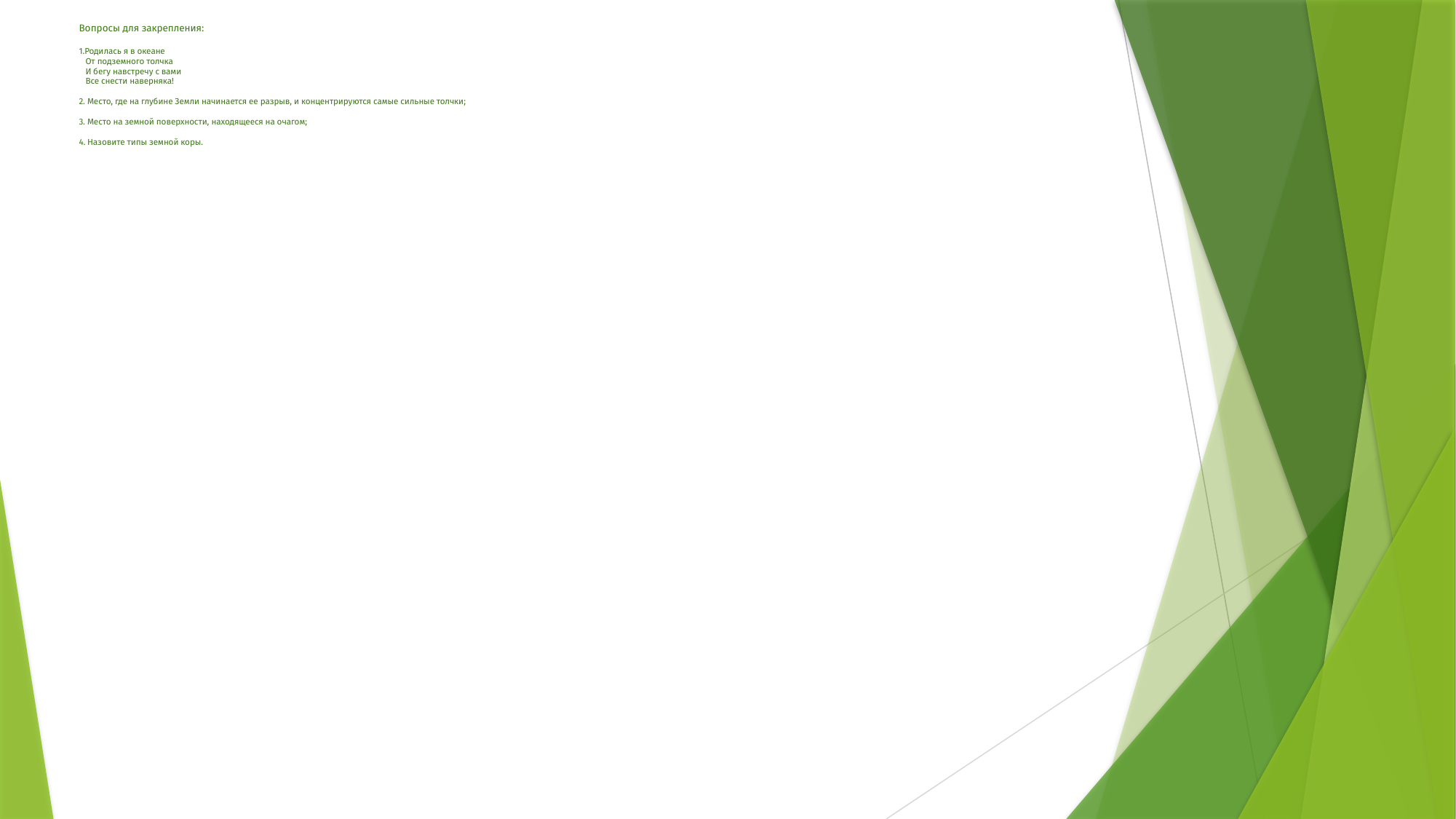

# Вопросы для закрепления: 1.Родилась я в океане От подземного толчка И бегу навстречу с вами Все снести наверняка! 2. Место, где на глубине Земли начинается ее разрыв, и концентрируются самые сильные толчки; 3. Место на земной поверхности, находящееся на очагом; 4. Назовите типы земной коры.